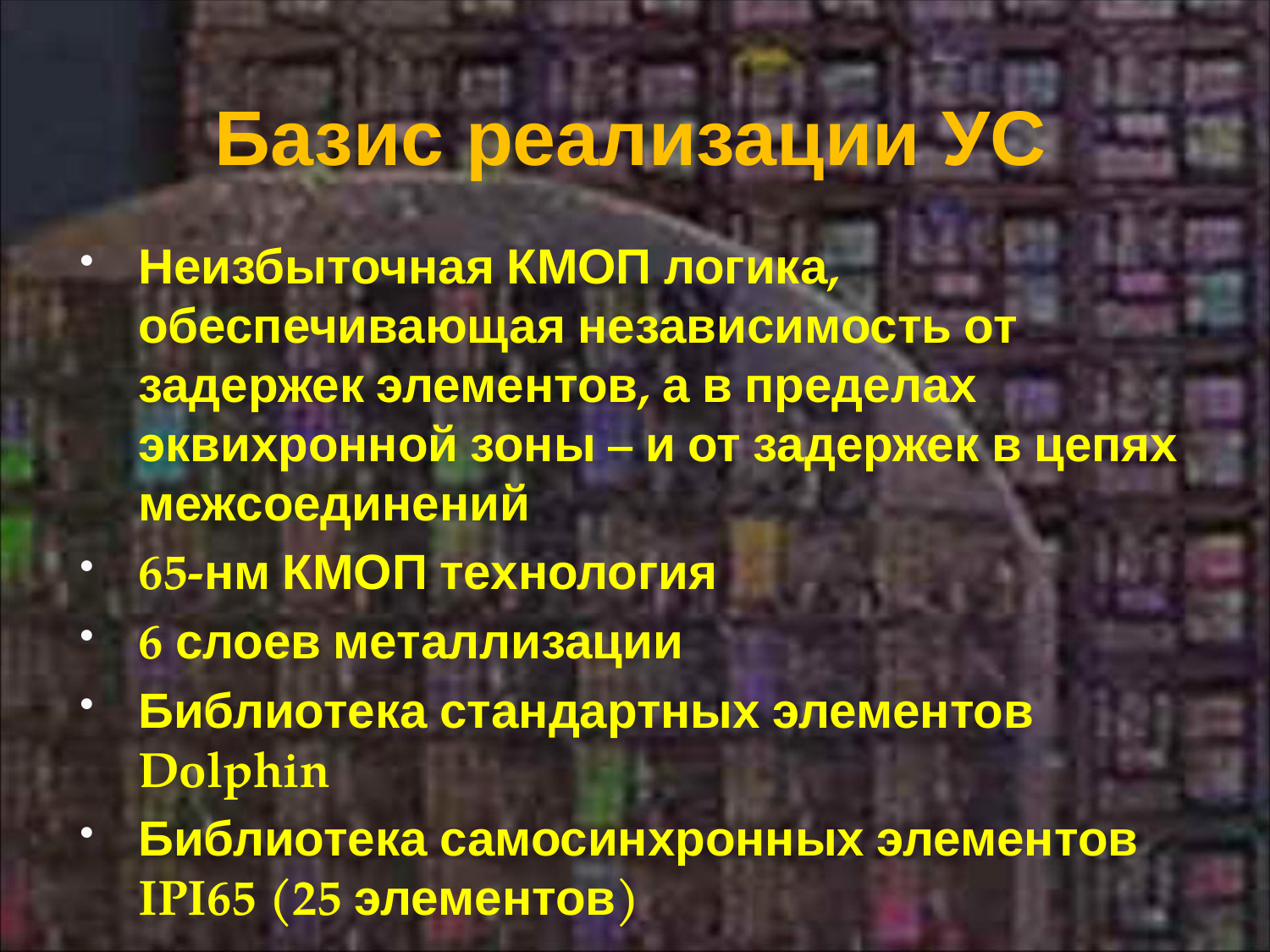

# Базис реализации УС
Неизбыточная КМОП логика, обеспечивающая независимость от задержек элементов, а в пределах эквихронной зоны – и от задержек в цепях межсоединений
65-нм КМОП технология
6 слоев металлизации
Библиотека стандартных элементов Dolphin
Библиотека самосинхронных элементов IPI65 (25 элементов)